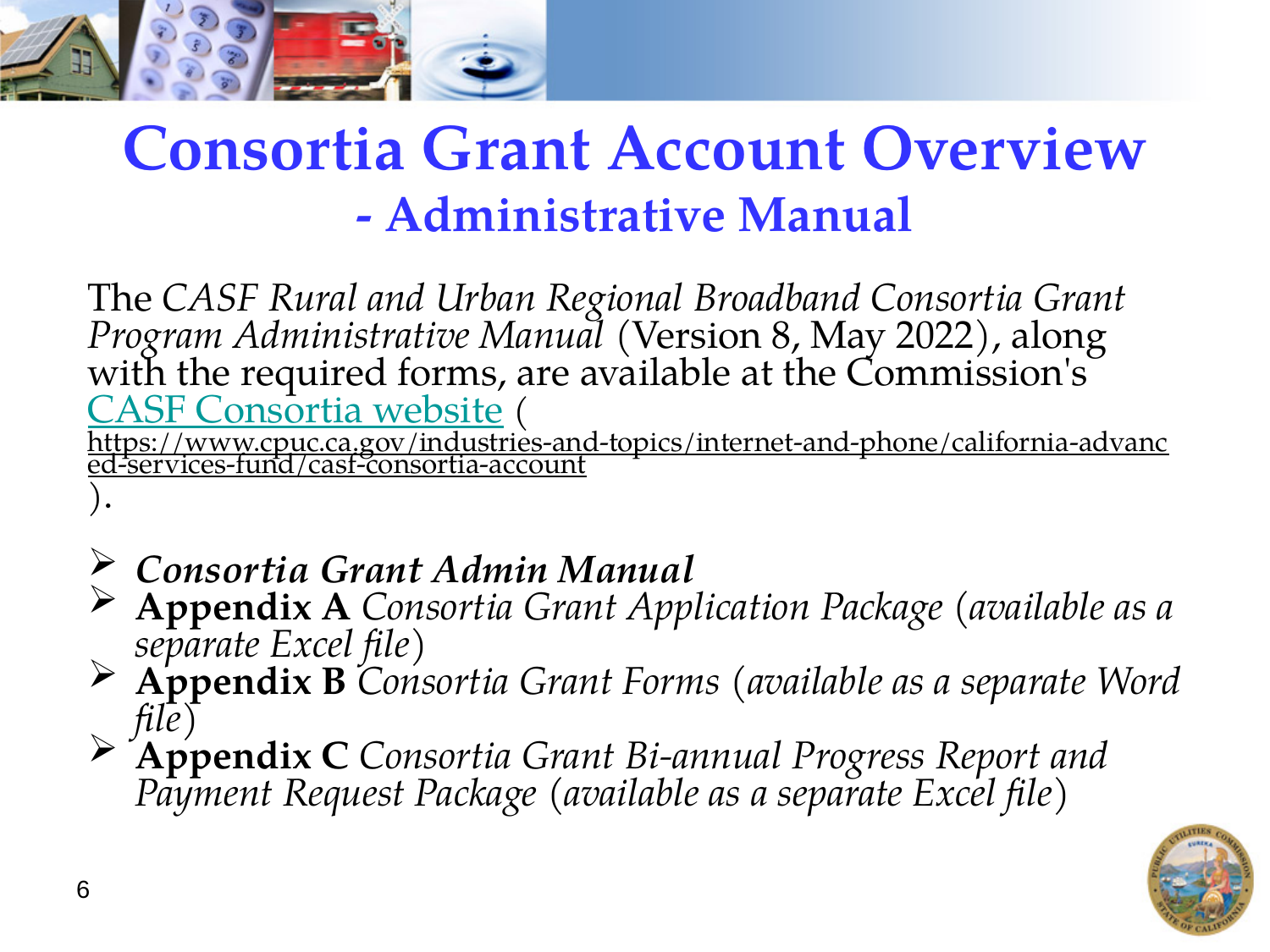

# Consortia Grant Account Overview - Administrative Manual
The CASF Rural and Urban Regional Broadband Consortia Grant Program Administrative Manual (Version 8, May 2022), along with the required forms, are available at the Commission's CASF Consortia website (https://www.cpuc.ca.gov/industries-and-topics/internet-and-phone/california-advanced-services-fund/casf-consortia-account).

Consortia Grant Admin Manual
Appendix A Consortia Grant Application Package (available as a separate Excel file)
Appendix B Consortia Grant Forms (available as a separate Word file)
Appendix C Consortia Grant Bi-annual Progress Report and Payment Request Package (available as a separate Excel file)
6